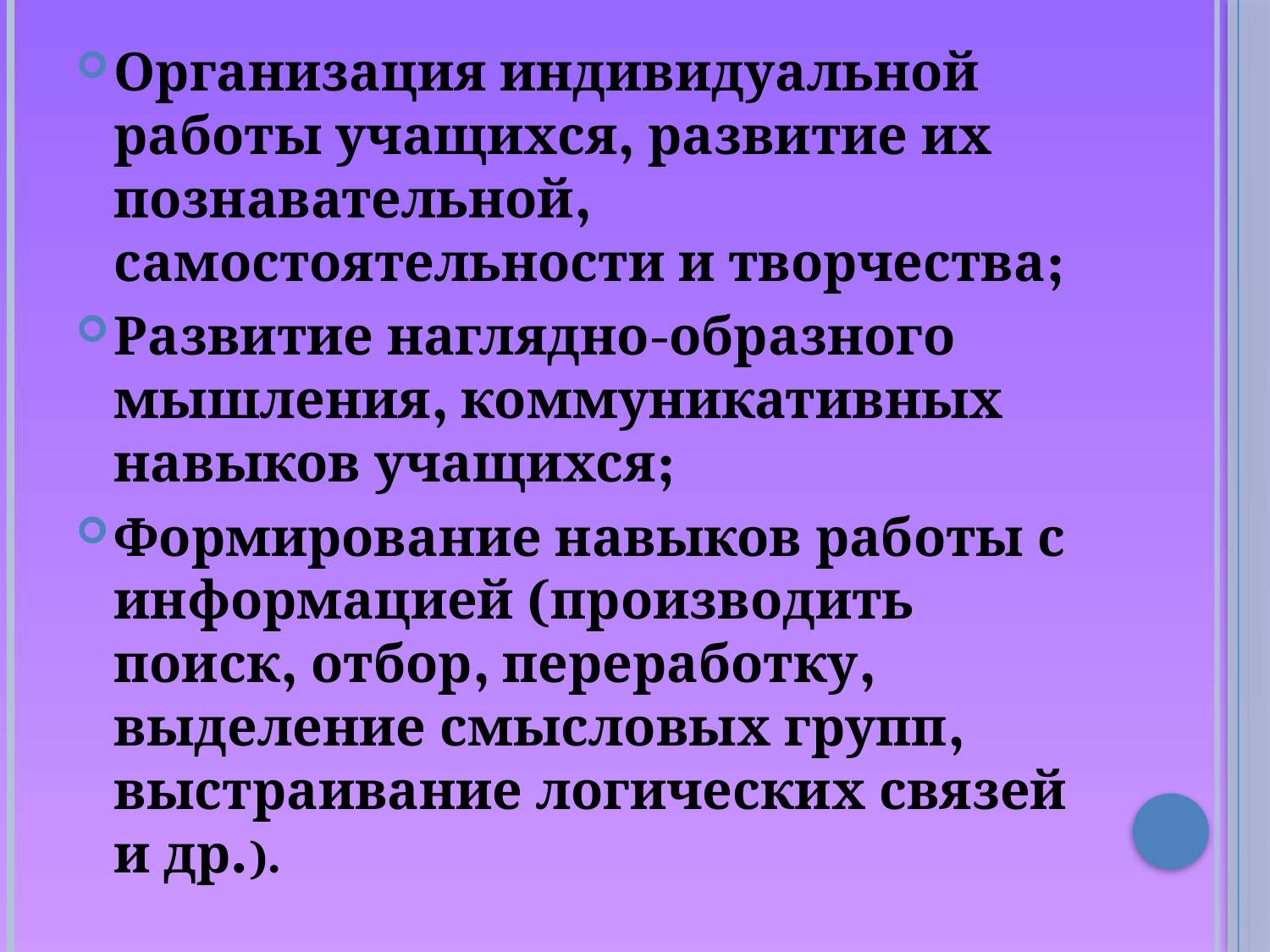

Организация индивидуальной работы учащихся, развитие их познавательной, самостоятельности и творчества;
Развитие наглядно-образного мышления, коммуникативных навыков учащихся;
Формирование навыков работы с информацией (производить поиск, отбор, переработку, выделение смысловых групп, выстраивание логических связей и др.).